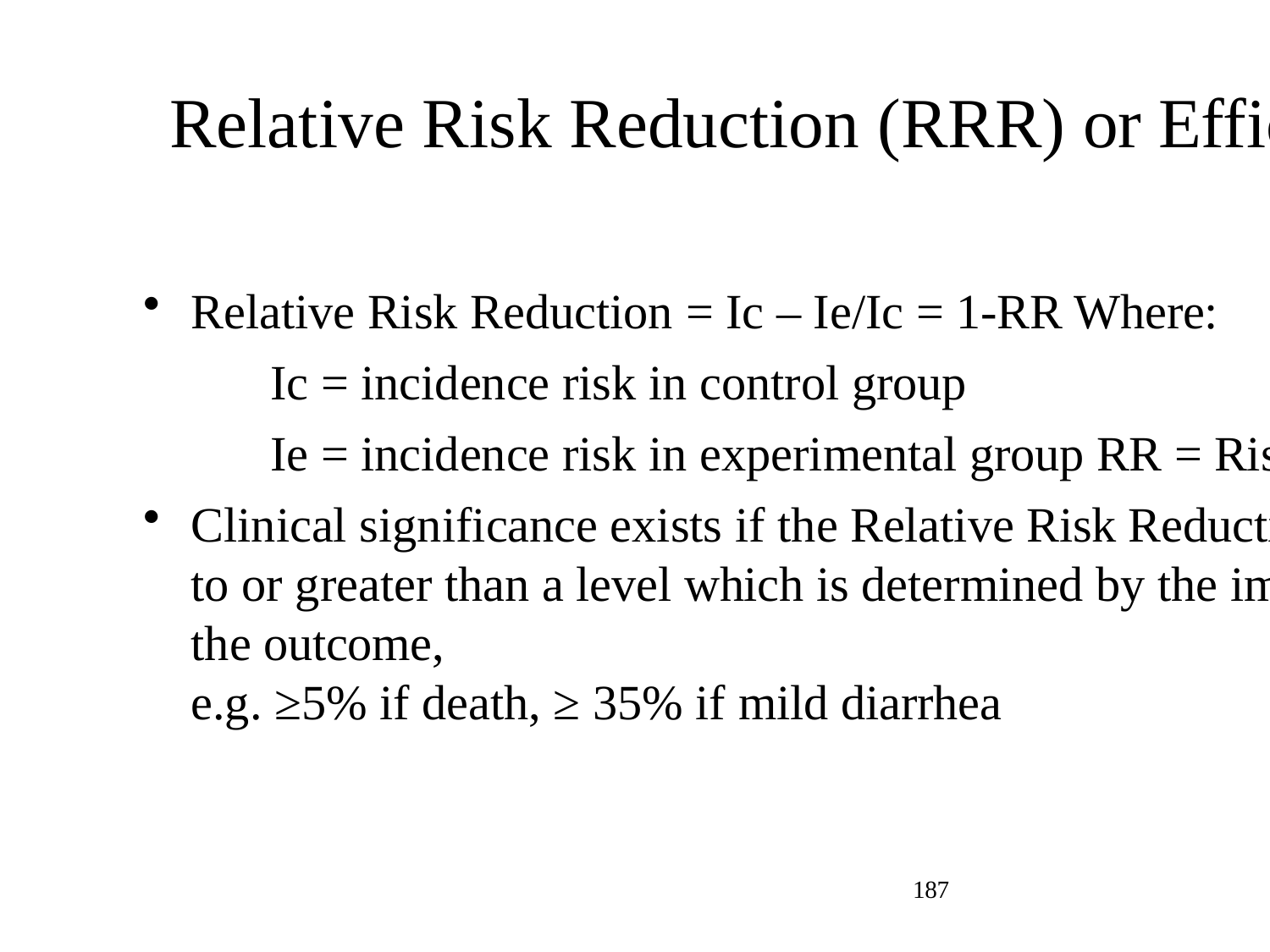

# Relative Risk Reduction (RRR) or Efficacy
Relative Risk Reduction = Ic – Ie/Ic = 1-RR Where:
Ic = incidence risk in control group
Ie = incidence risk in experimental group RR = Risk ratio
Clinical significance exists if the Relative Risk Reduction is equal to or greater than a level which is determined by the importance of the outcome,
e.g. ≥5% if death, ≥ 35% if mild diarrhea
187